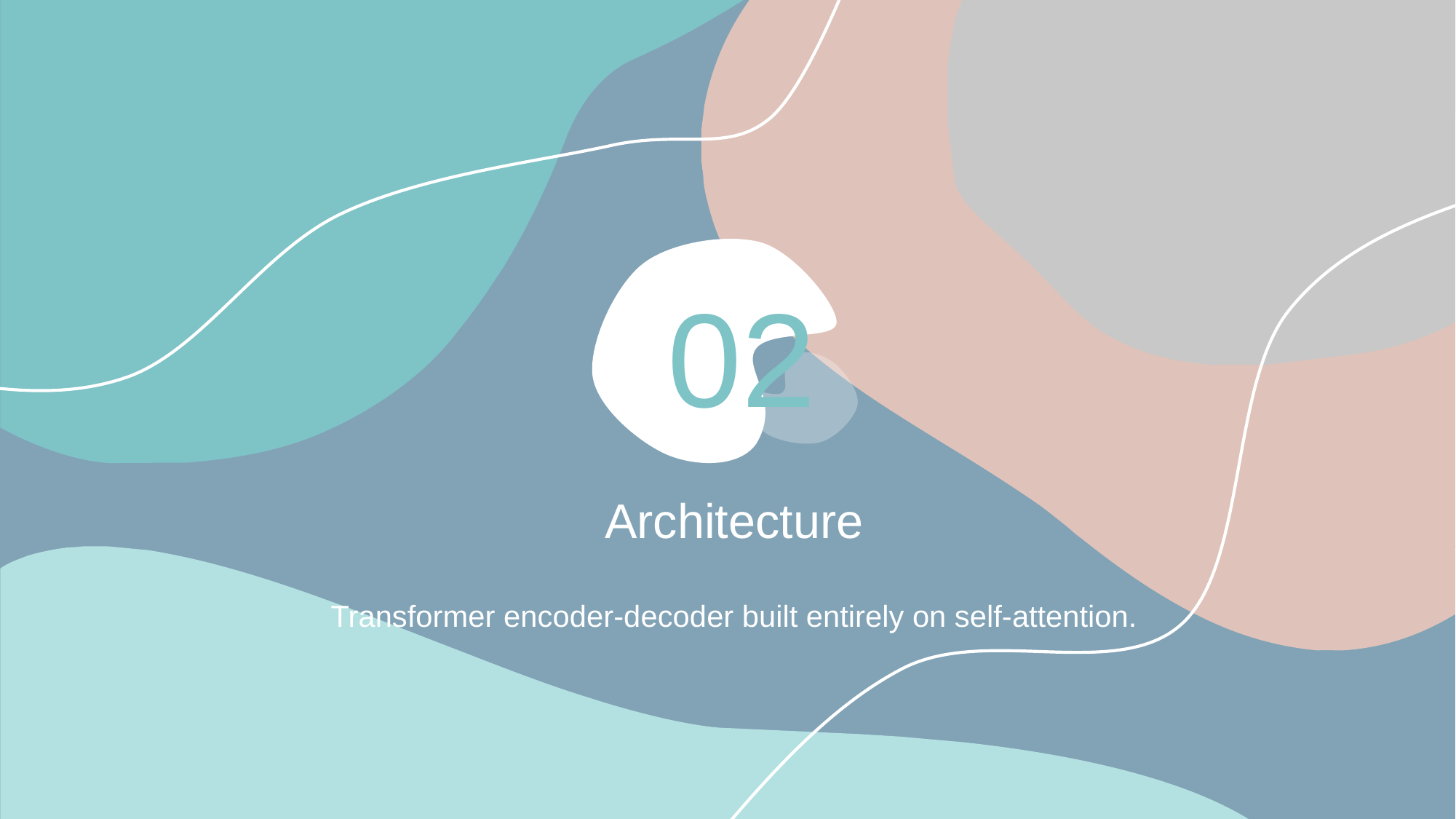

02

Architecture

Transformer encoder-decoder built entirely on self-attention.